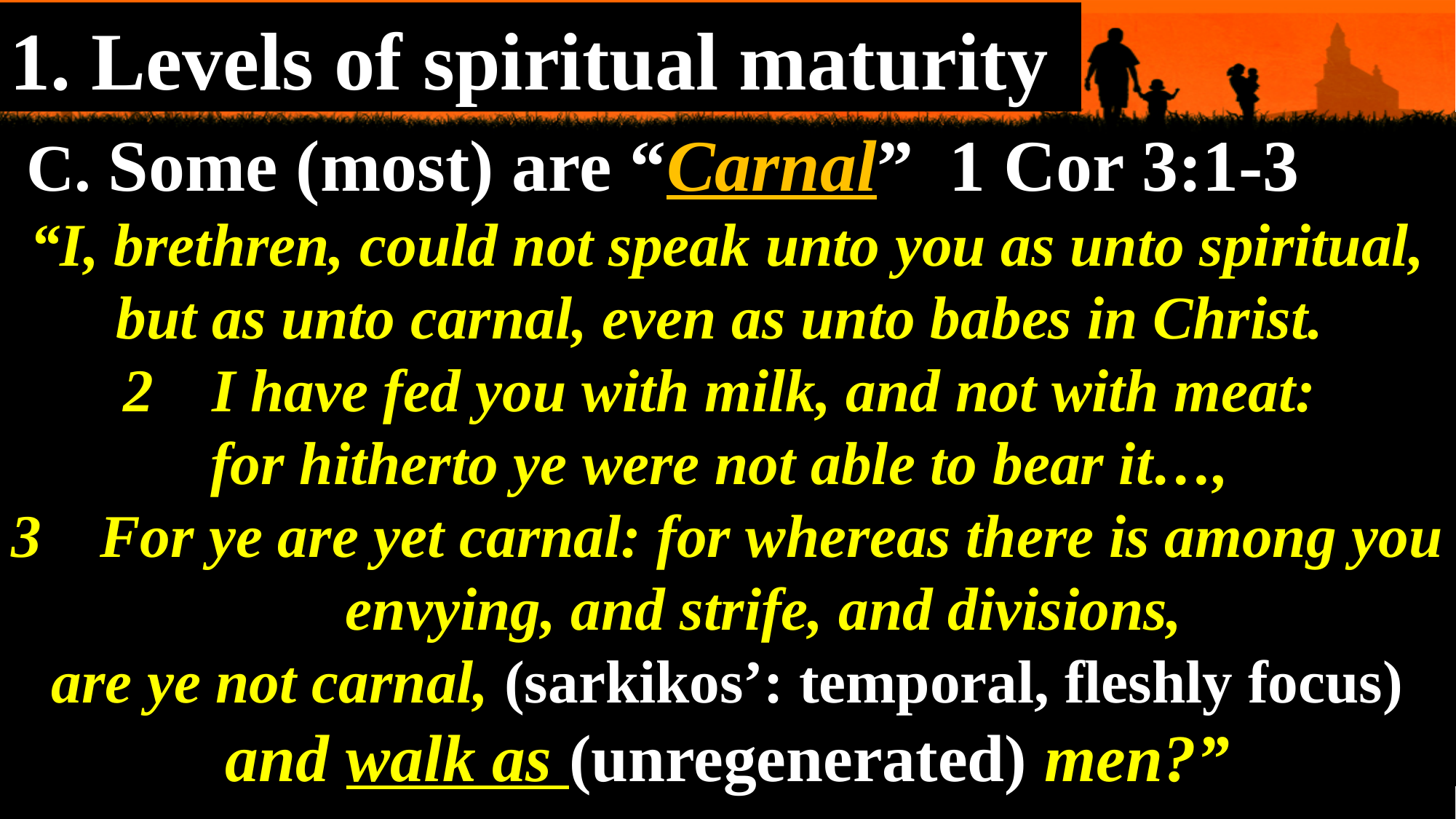

1. Levels of spiritual maturity
 C. Some (most) are “Carnal”  1 Cor 3:1-3
“I, brethren, could not speak unto you as unto spiritual, but as unto carnal, even as unto babes in Christ.
I have fed you with milk, and not with meat:
for hitherto ye were not able to bear it…,
For ye are yet carnal: for whereas there is among you envying, and strife, and divisions,
are ye not carnal, (sarkikos’: temporal, fleshly focus)
and walk as (unregenerated) men?”